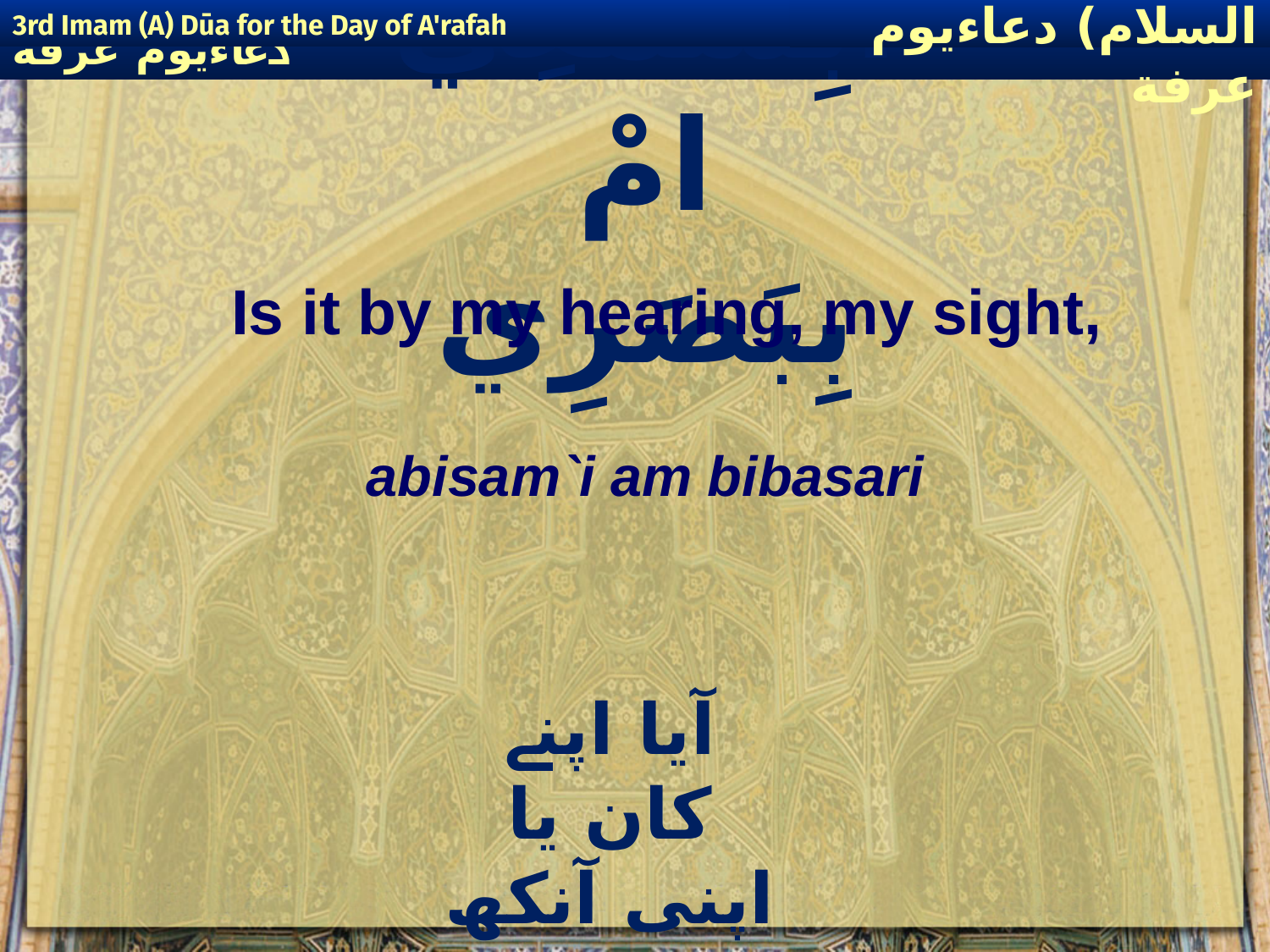

3rd Imam (A) Dūa for the Day of A'rafah
إمام حسين(عليه السلام) دعاءيوم عرفة
# ابِسَمْعِي امْ بِبَصَرِي
Is it by my hearing, my sight,
abisam`i am bibasari
آیا اپنے کان یا اپنی آنکھ